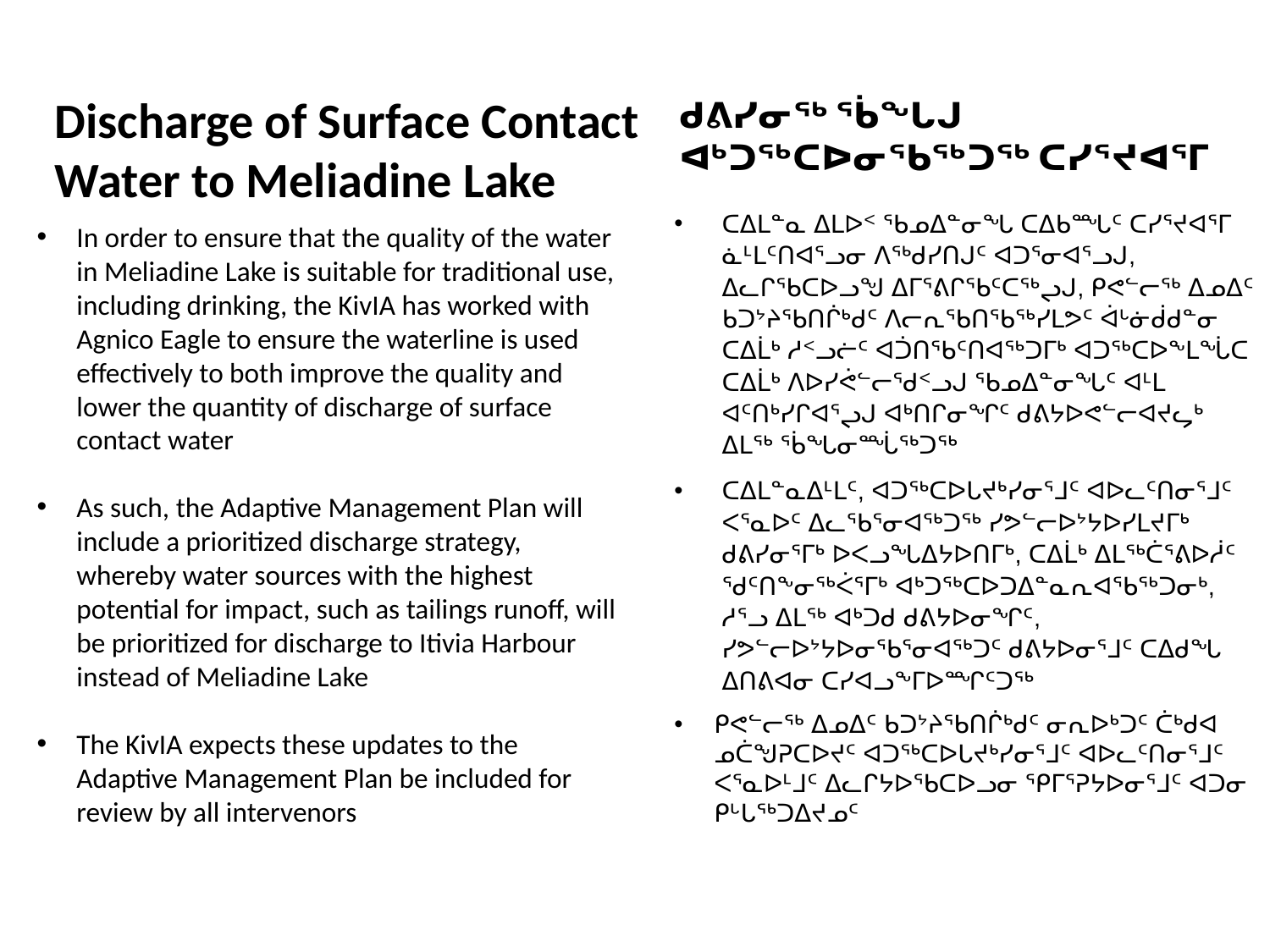

Discharge of Surface Contact Water to Meliadine Lake
ᑯᕕᓯᓂᖅ ᖄᖓᒍ ᐊᒃᑐᖅᑕᐅᓂᖃᖅᑐᖅ ᑕᓯᕐᔪᐊᕐᒥ
ᑕᐃᒪᓐᓇ ᐃᒪᐅᑉ ᖃᓄᐃᓐᓂᖓ ᑕᐃᑲᙵᑦ ᑕᓯᕐᔪᐊᕐᒥ ᓈᒻᒪᑦᑎᐊᕐᓗᓂ ᐱᖅᑯᓯᑎᒍᑦ ᐊᑐᕐᓂᐊᕐᓗᒍ, ᐃᓚᒋᖃᑕᐅᓗᖑ ᐃᒥᕐᕕᒋᖃᑦᑕᖅᖢᒍ, ᑭᕙᓪᓕᖅ ᐃᓄᐃᑦ ᑲᑐᔾᔨᖃᑎᒌᒃᑯᑦ ᐱᓕᕆᖃᑎᖃᖅᓯᒪᕗᑦ ᐋᒡᓃᑰᑯᓐᓂ ᑕᐃᒫᒃ ᓱᑉᓗᓖᑦ ᐊᑑᑎᖃᑦᑎᐊᖅᑐᒥᒃ ᐊᑐᖅᑕᐅᖕᒪᖔᑕ ᑕᐃᒫᒃ ᐱᐅᓯᕚᓪᓕᖁᑉᓗᒍ ᖃᓄᐃᓐᓂᖓᑦ ᐊᒻᒪ ᐊᑦᑎᒃᓯᒋᐊᕐᖢᒍ ᐊᒃᑎᒋᓂᖏᑦ ᑯᕕᔭᐅᕙᓪᓕᐊᔪᖤᒃ ᐃᒪᖅ ᖄᖓᓂᙶᖅᑐᖅ
ᑕᐃᒪᓐᓇᐃᒻᒪᑦ, ᐊᑐᖅᑕᐅᒐᔪᒃᓯᓂᕐᒧᑦ ᐊᐅᓚᑦᑎᓂᕐᒧᑦ ᐸᕐᓇᐅᑦ ᐃᓚᖃᕐᓂᐊᖅᑐᖅ ᓯᕗᓪᓕᐅᔾᔭᐅᓯᒪᔪᒥᒃ ᑯᕕᓯᓂᕐᒥᒃ ᐅᐸᓗᖓᐃᔭᐅᑎᒥᒃ, ᑕᐃᒫᒃ ᐃᒪᖅᑖᕐᕕᐅᓲᑦ ᖁᑦᑎᖕᓂᖅᐹᕐᒥᒃ ᐊᒃᑐᖅᑕᐅᑐᐃᓐᓇᕆᐊᖃᖅᑐᓂᒃ, ᓱᕐᓗ ᐃᒪᖅ ᐊᒃᑐᑯ ᑯᕕᔭᐅᓂᖏᑦ, ᓯᕗᓪᓕᐅᔾᔭᐅᓂᖃᕐᓂᐊᖅᑐᑦ ᑯᕕᔭᐅᓂᕐᒧᑦ ᑕᐃᑯᖓ ᐃᑎᕕᐊᓂ ᑕᓯᐊᓗᖕᒥᐅᙱᑦᑐᖅ
ᑭᕙᓪᓕᖅ ᐃᓄᐃᑦ ᑲᑐᔾᔨᖃᑎᒌᒃᑯᑦ ᓂᕆᐅᒃᑐᑦ ᑖᒃᑯᐊ ᓄᑖᖑᕈᑕᐅᔪᑦ ᐊᑐᖅᑕᐅᒐᔪᒃᓯᓂᕐᒧᑦ ᐊᐅᓚᑦᑎᓂᕐᒧᑦ ᐸᕐᓇᐅᒻᒧᑦ ᐃᓚᒋᔭᐅᖃᑕᐅᓗᓂ ᕿᒥᕐᕈᔭᐅᓂᕐᒧᑦ ᐊᑐᓂ ᑭᒡᒐᖅᑐᐃᔪᓄᑦ
In order to ensure that the quality of the water in Meliadine Lake is suitable for traditional use, including drinking, the KivIA has worked with Agnico Eagle to ensure the waterline is used effectively to both improve the quality and lower the quantity of discharge of surface contact water

As such, the Adaptive Management Plan will include a prioritized discharge strategy, whereby water sources with the highest potential for impact, such as tailings runoff, will be prioritized for discharge to Itivia Harbour instead of Meliadine Lake

The KivIA expects these updates to the Adaptive Management Plan be included for review by all intervenors